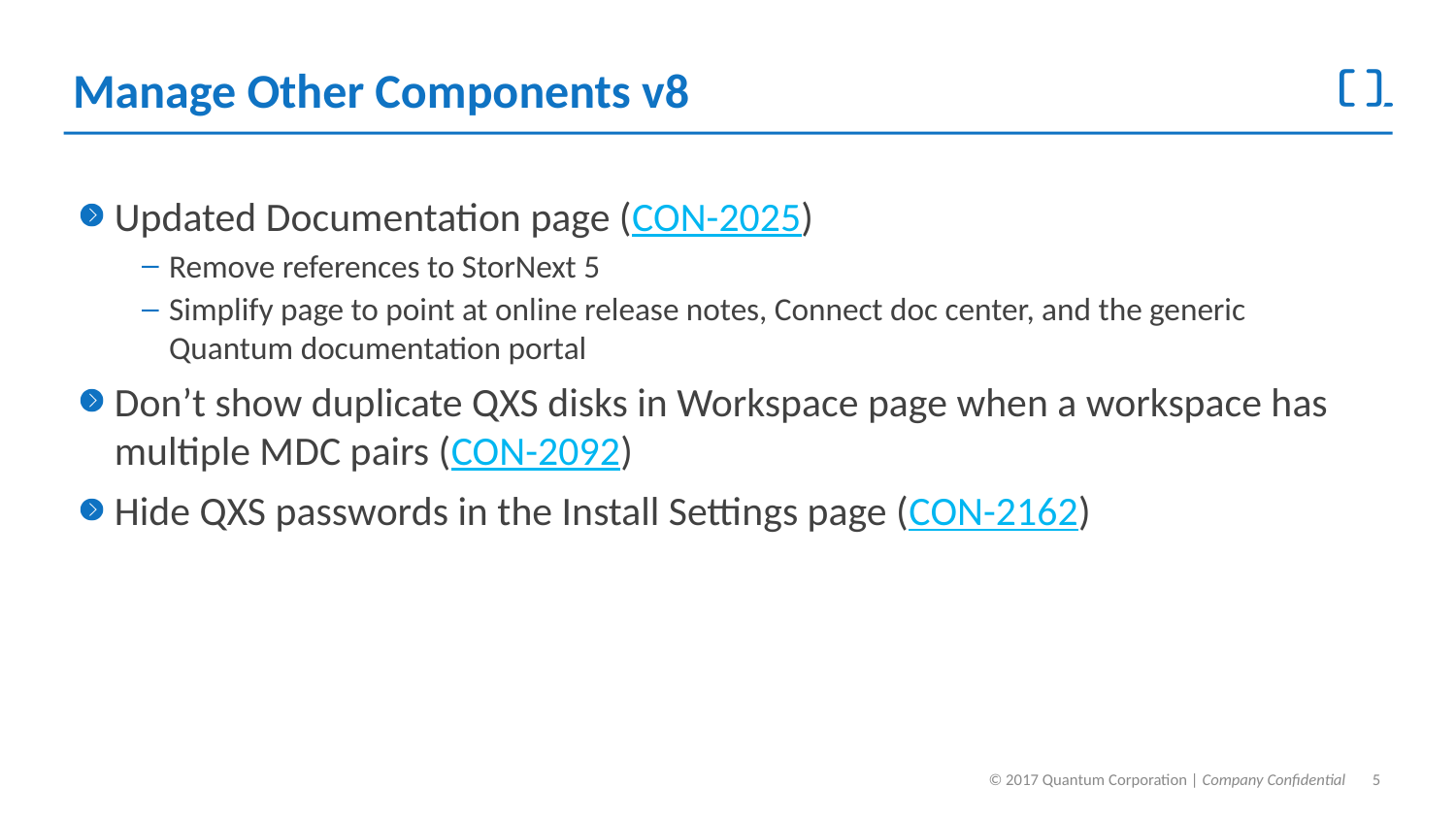

# Manage Other Components v8
Updated Documentation page (CON-2025)
Remove references to StorNext 5
Simplify page to point at online release notes, Connect doc center, and the generic Quantum documentation portal
Don’t show duplicate QXS disks in Workspace page when a workspace has multiple MDC pairs (CON-2092)
Hide QXS passwords in the Install Settings page (CON-2162)